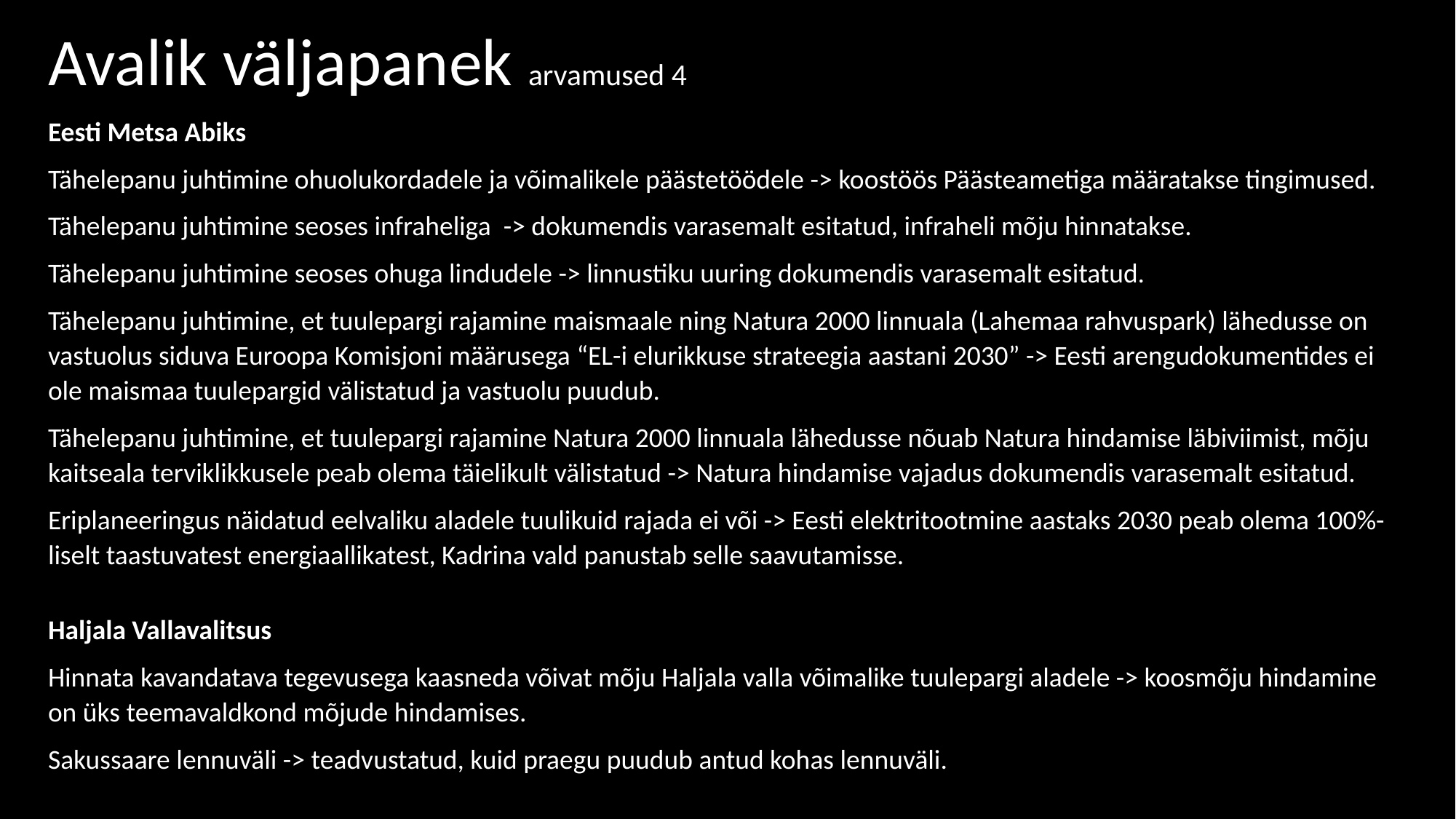

# Avalik väljapanek arvamused 4
Eesti Metsa Abiks
Tähelepanu juhtimine ohuolukordadele ja võimalikele päästetöödele -> koostöös Päästeametiga määratakse tingimused.
Tähelepanu juhtimine seoses infraheliga  -> dokumendis varasemalt esitatud, infraheli mõju hinnatakse.
Tähelepanu juhtimine seoses ohuga lindudele -> linnustiku uuring dokumendis varasemalt esitatud.
Tähelepanu juhtimine, et tuulepargi rajamine maismaale ning Natura 2000 linnuala (Lahemaa rahvuspark) lähedusse on vastuolus siduva Euroopa Komisjoni määrusega “EL-i elurikkuse strateegia aastani 2030” -> Eesti arengudokumentides ei ole maismaa tuulepargid välistatud ja vastuolu puudub.
Tähelepanu juhtimine, et tuulepargi rajamine Natura 2000 linnuala lähedusse nõuab Natura hindamise läbiviimist, mõju kaitseala terviklikkusele peab olema täielikult välistatud -> Natura hindamise vajadus dokumendis varasemalt esitatud.
Eriplaneeringus näidatud eelvaliku aladele tuulikuid rajada ei või -> Eesti elektritootmine aastaks 2030 peab olema 100%-liselt taastuvatest energiaallikatest, Kadrina vald panustab selle saavutamisse.

Haljala Vallavalitsus
Hinnata kavandatava tegevusega kaasneda võivat mõju Haljala valla võimalike tuulepargi aladele -> koosmõju hindamine on üks teemavaldkond mõjude hindamises.
Sakussaare lennuväli -> teadvustatud, kuid praegu puudub antud kohas lennuväli.